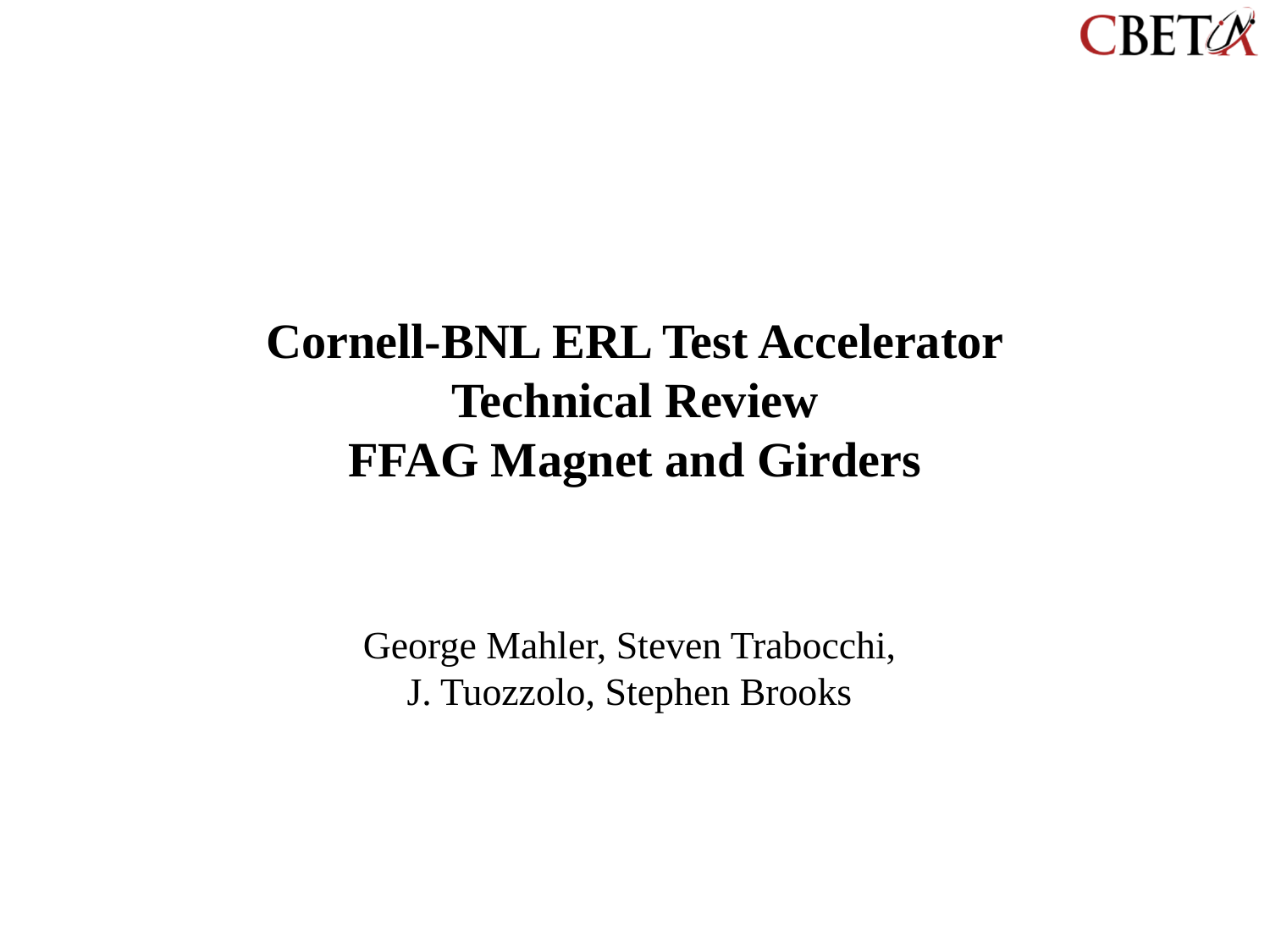

# Cornell-BNL ERL Test Accelerator Technical Review FFAG Magnet and Girders
George Mahler, Steven Trabocchi, J. Tuozzolo, Stephen Brooks